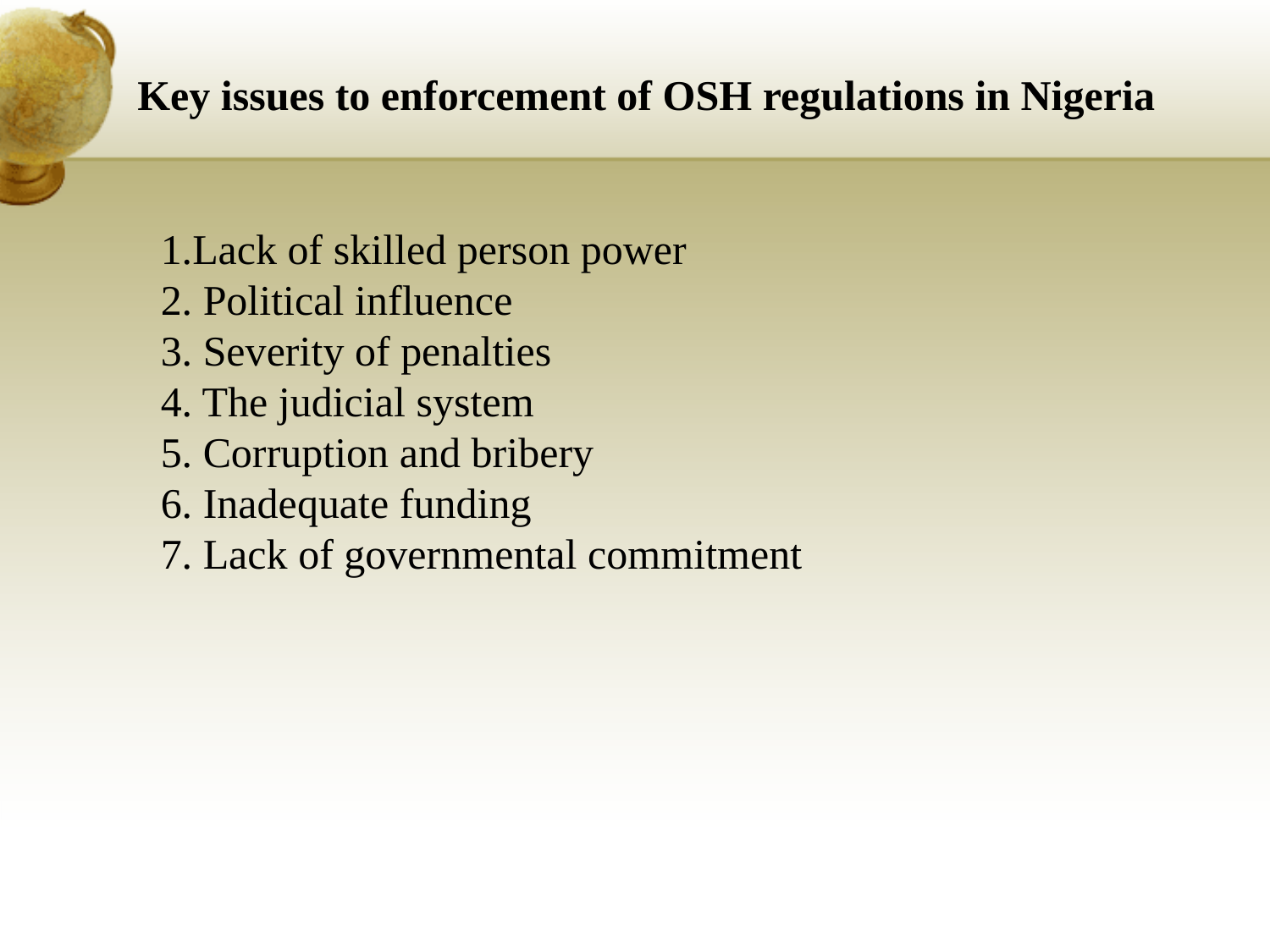

Key issues to enforcement of OSH regulations in Nigeria
1.Lack of skilled person power
2. Political influence
3. Severity of penalties
4. The judicial system
5. Corruption and bribery
6. Inadequate funding
7. Lack of governmental commitment